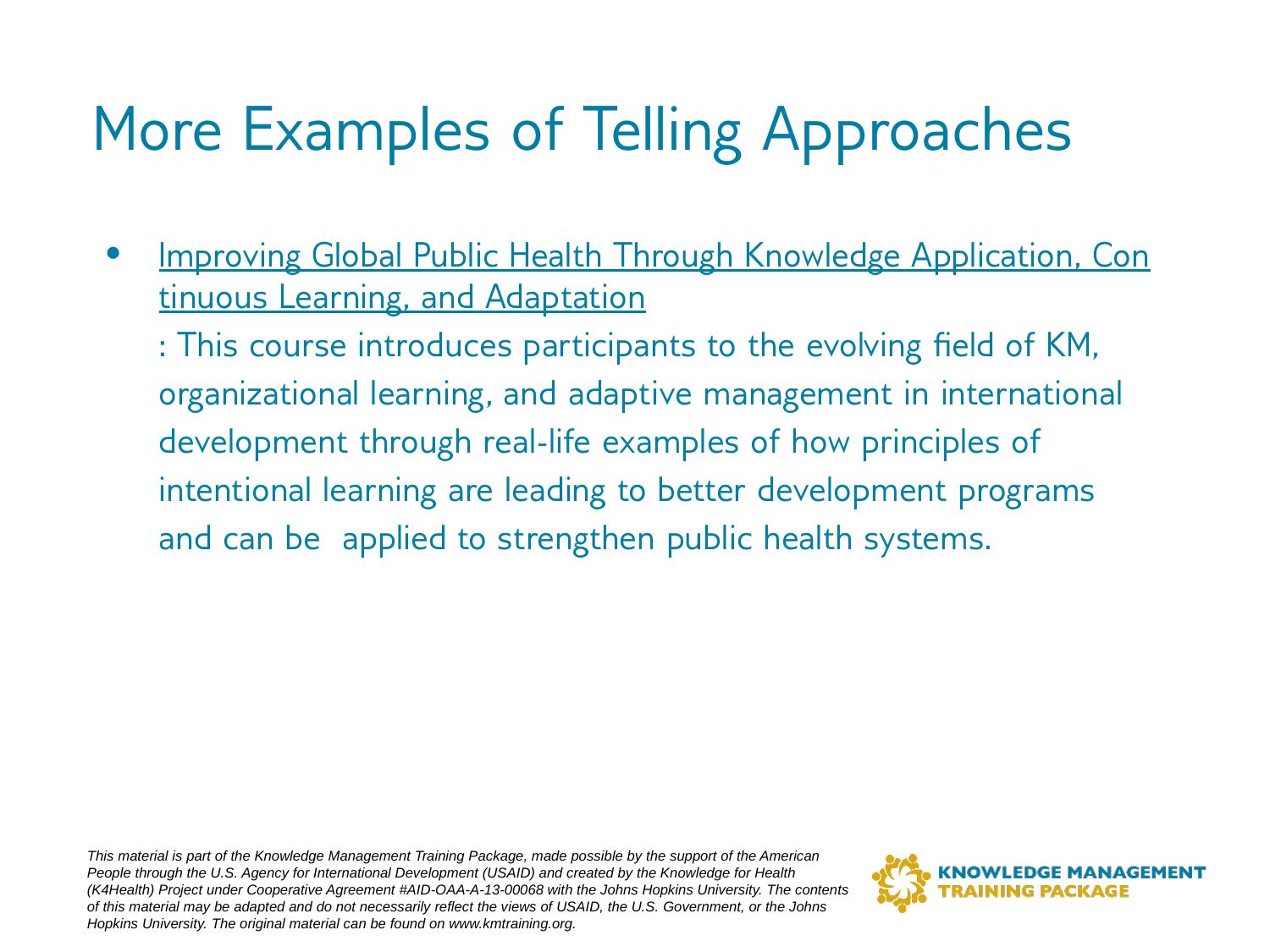

# More Examples of Telling Approaches
Improving Global Public Health Through Knowledge Application, Continuous Learning, and Adaptation: This course introduces participants to the evolving field of KM, organizational learning, and adaptive management in international development through real-life examples of how principles of intentional learning are leading to better development programs and can be  applied to strengthen public health systems.